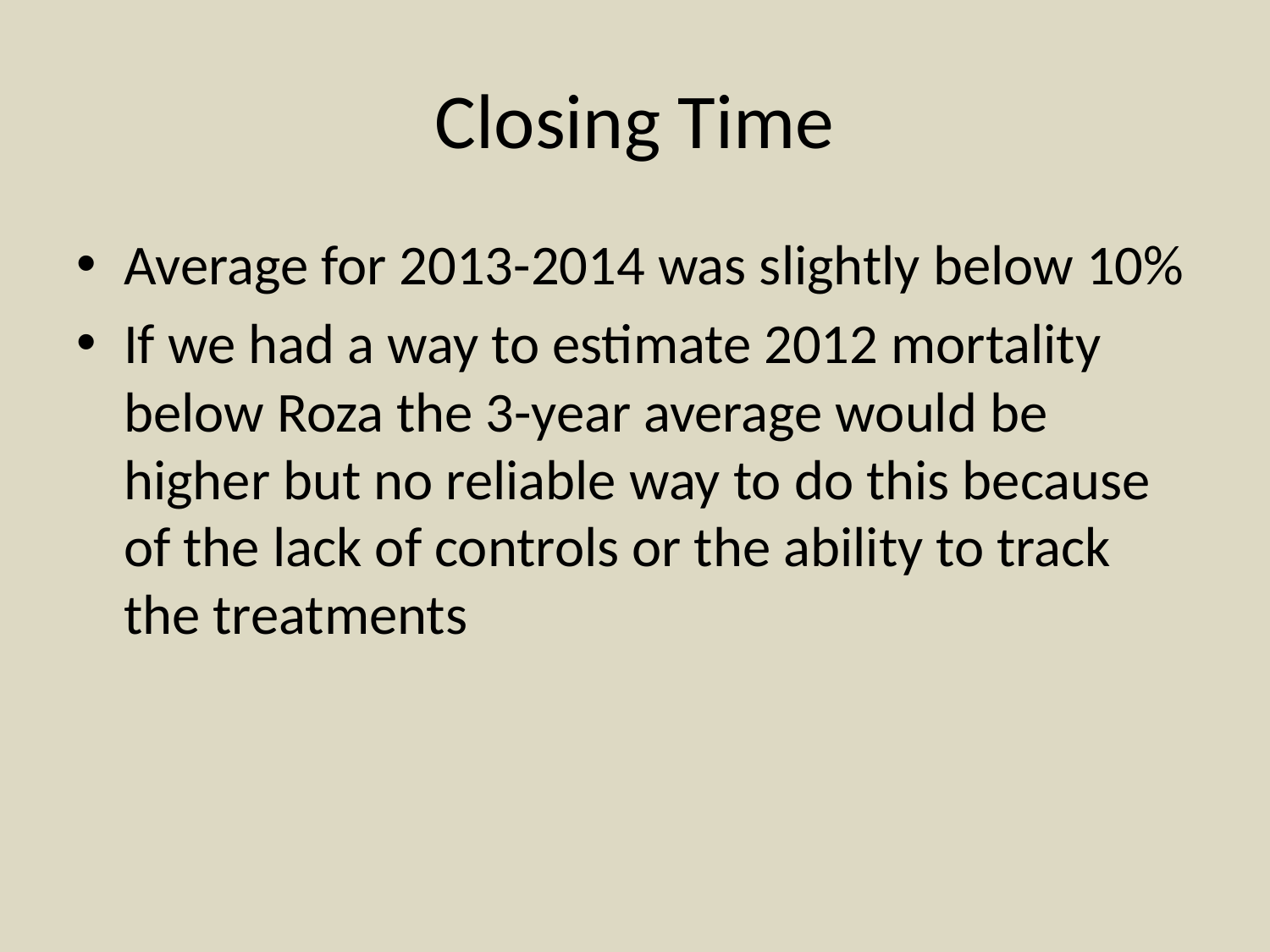

# Closing Time
Average for 2013-2014 was slightly below 10%
If we had a way to estimate 2012 mortality below Roza the 3-year average would be higher but no reliable way to do this because of the lack of controls or the ability to track the treatments